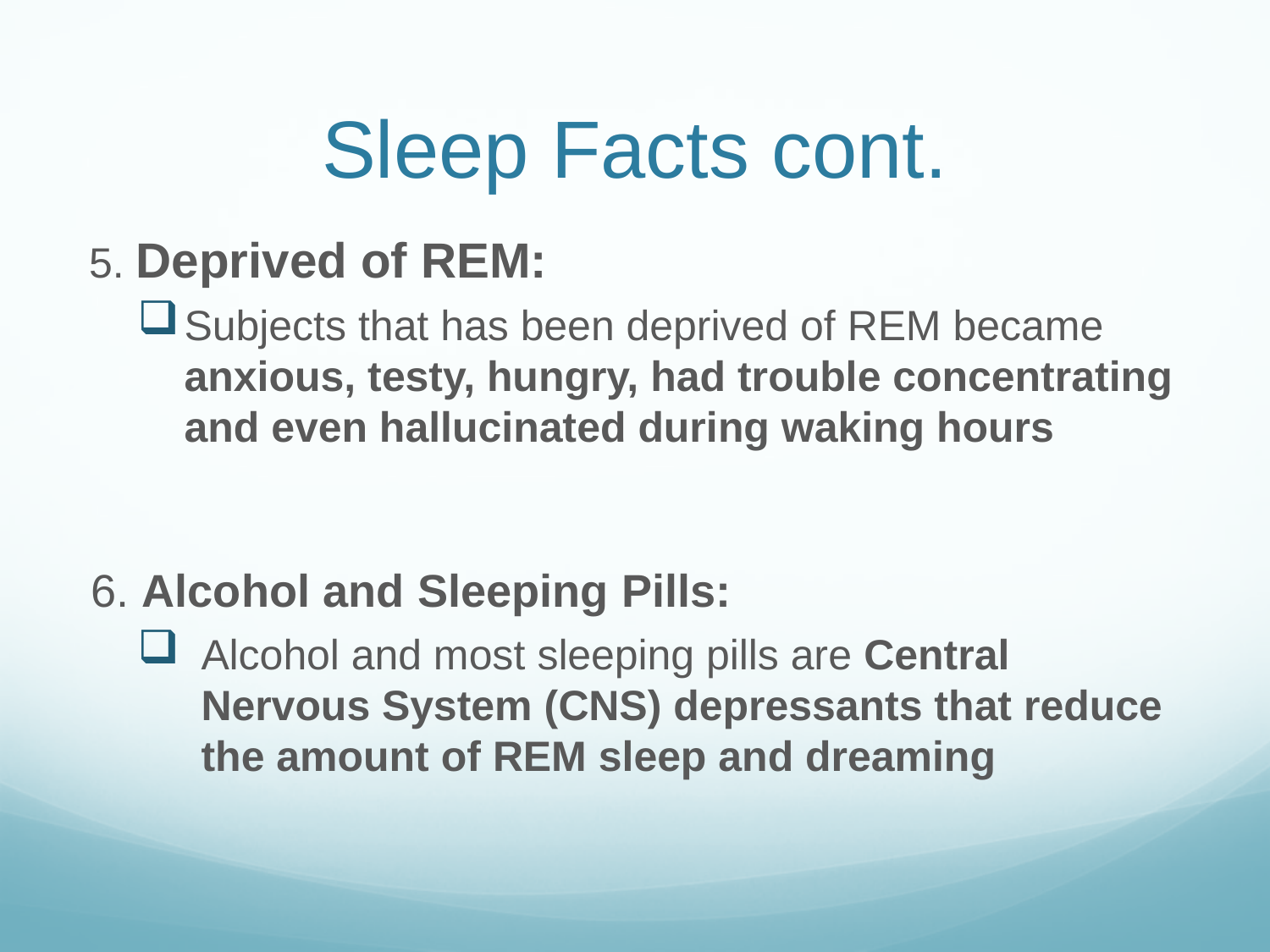

# Sleep Facts cont.
5. Deprived of REM:
Subjects that has been deprived of REM became anxious, testy, hungry, had trouble concentrating and even hallucinated during waking hours

6. Alcohol and Sleeping Pills:
Alcohol and most sleeping pills are Central Nervous System (CNS) depressants that reduce the amount of REM sleep and dreaming